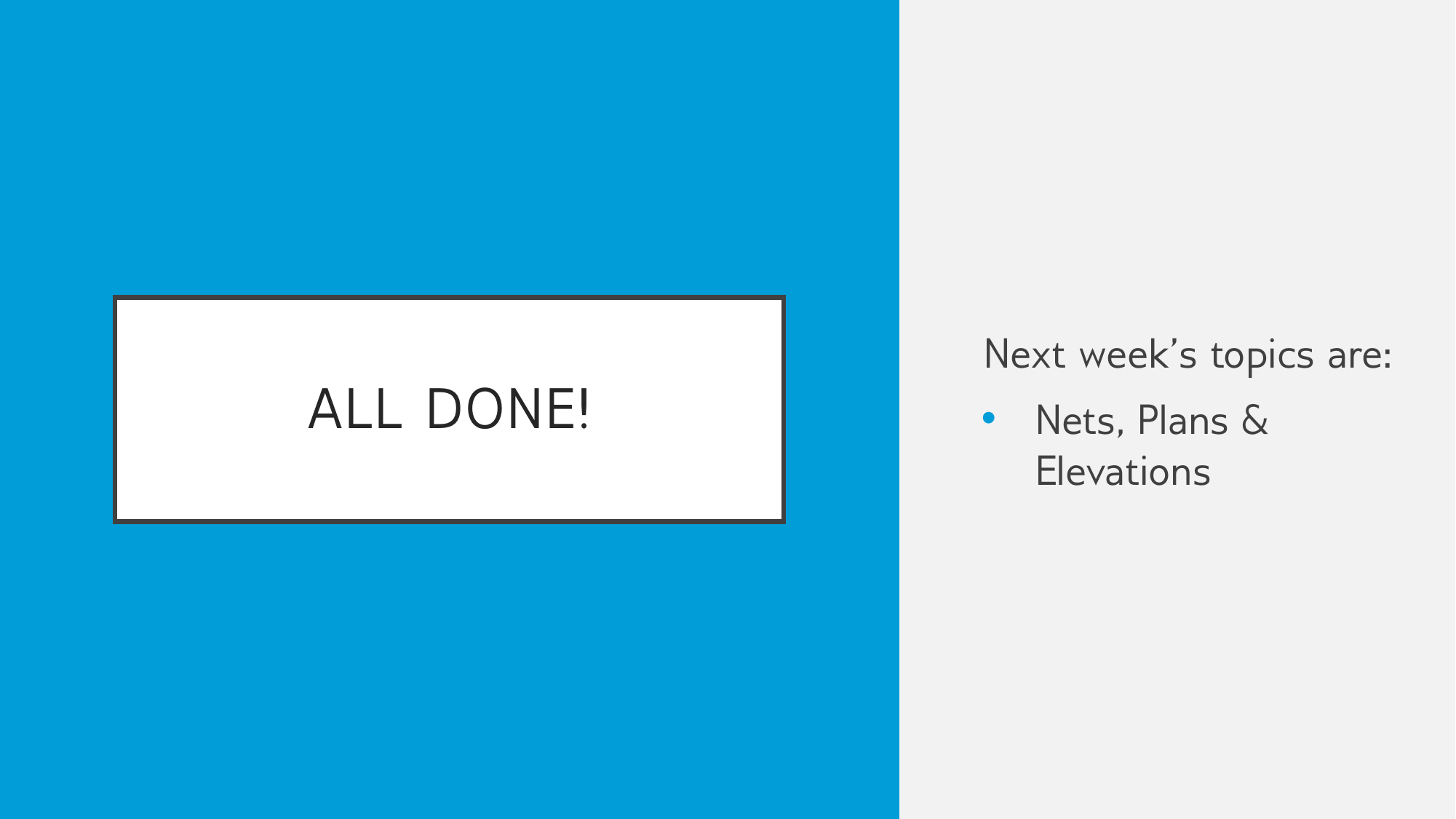

Next week’s topics are:
Nets, Plans & Elevations
# All done!